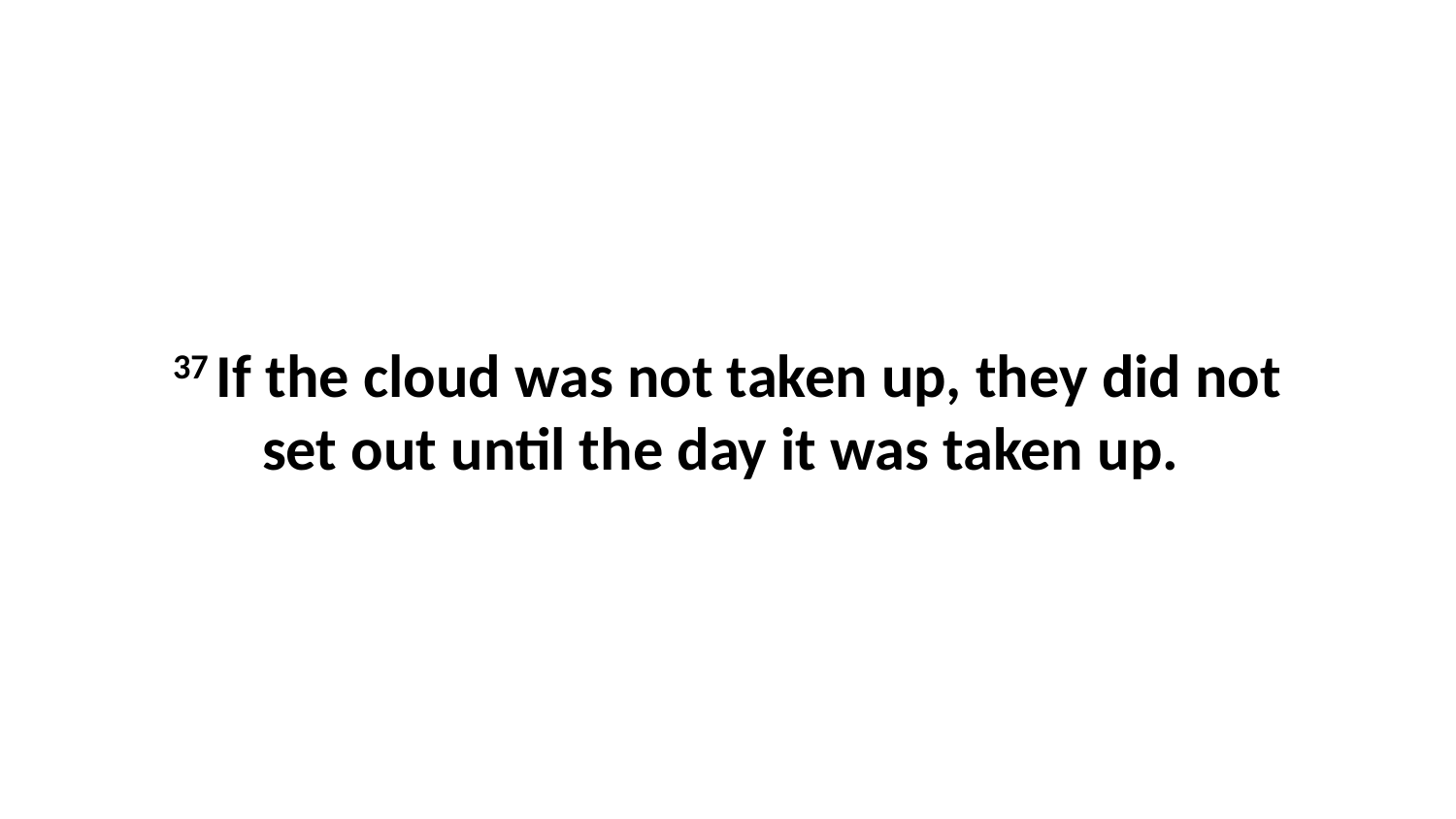

37 If the cloud was not taken up, they did not set out until the day it was taken up.